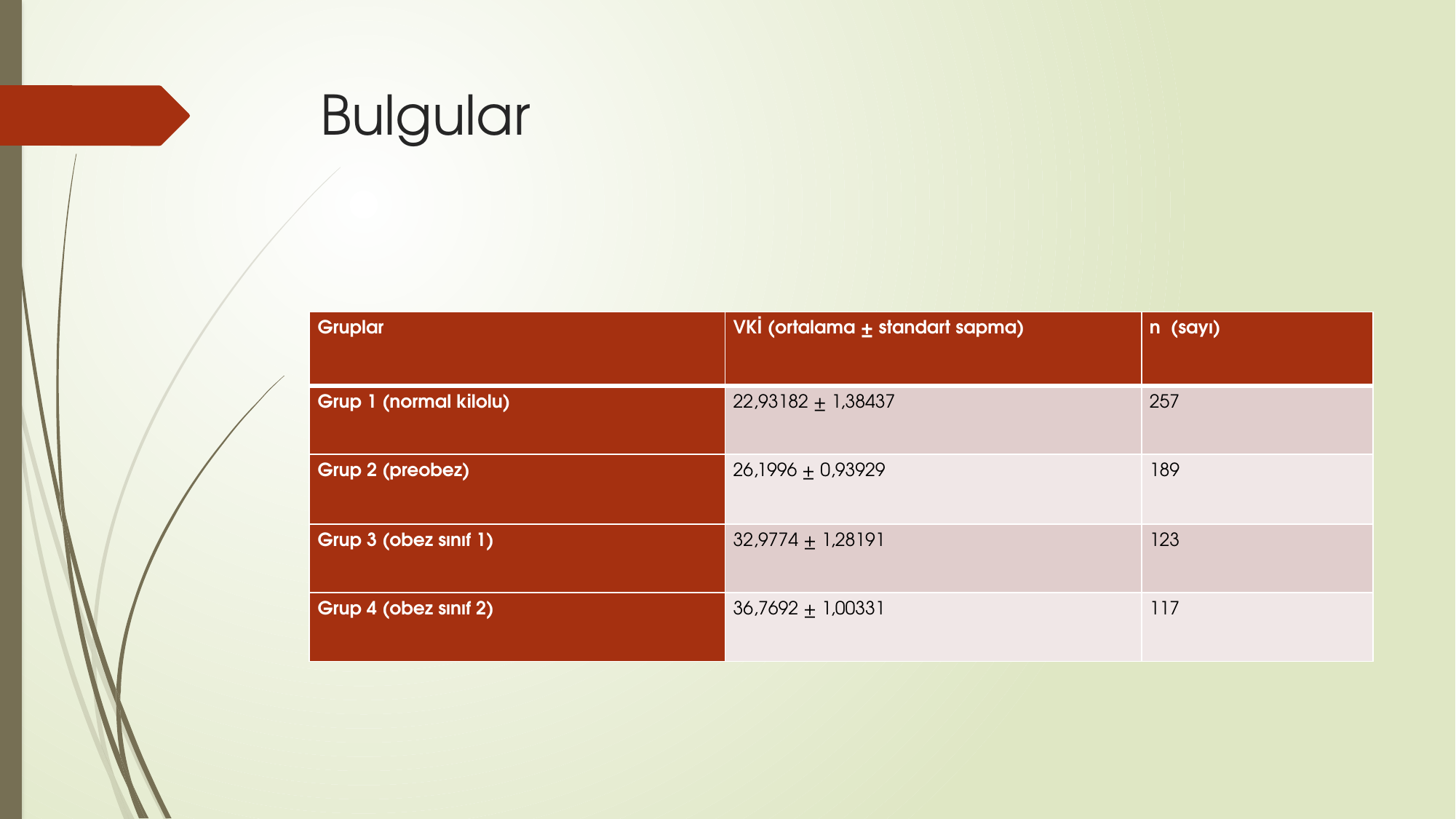

# Bulgular
| Gruplar | VKİ (ortalama ± standart sapma) | n (sayı) |
| --- | --- | --- |
| Grup 1 (normal kilolu) | 22,93182 ± 1,38437 | 257 |
| Grup 2 (preobez) | 26,1996 ± 0,93929 | 189 |
| Grup 3 (obez sınıf 1) | 32,9774 ± 1,28191 | 123 |
| Grup 4 (obez sınıf 2) | 36,7692 ± 1,00331 | 117 |